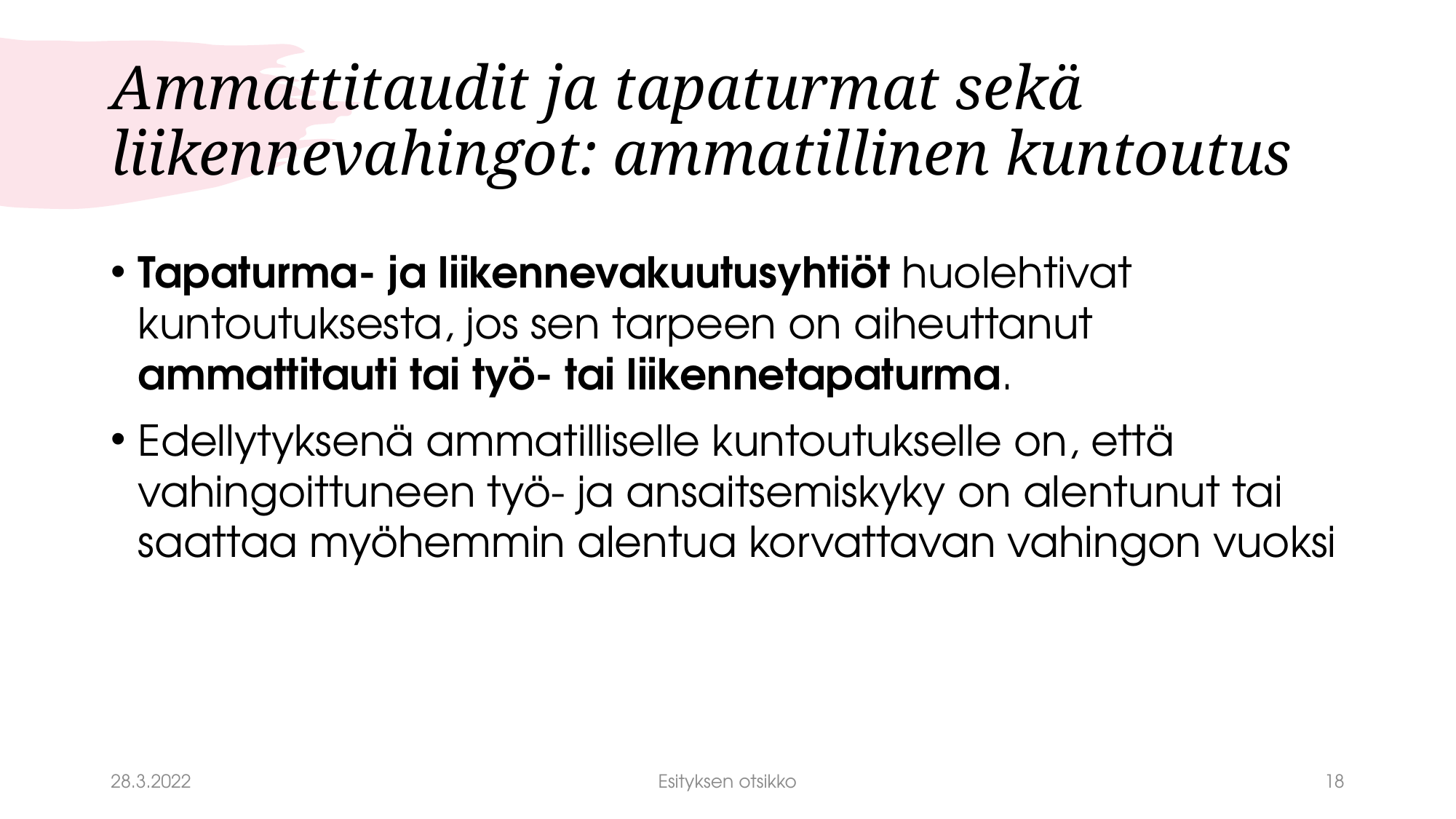

# Ammattitaudit ja tapaturmat sekä liikennevahingot: ammatillinen kuntoutus
Tapaturma- ja liikennevakuutusyhtiöt huolehtivat kuntoutuksesta, jos sen tarpeen on aiheuttanut ammattitauti tai työ- tai liikennetapaturma.
Edellytyksenä ammatilliselle kuntoutukselle on, että vahingoittuneen työ- ja ansaitsemiskyky on alentunut tai saattaa myöhemmin alentua korvattavan vahingon vuoksi
28.3.2022
Esityksen otsikko
18